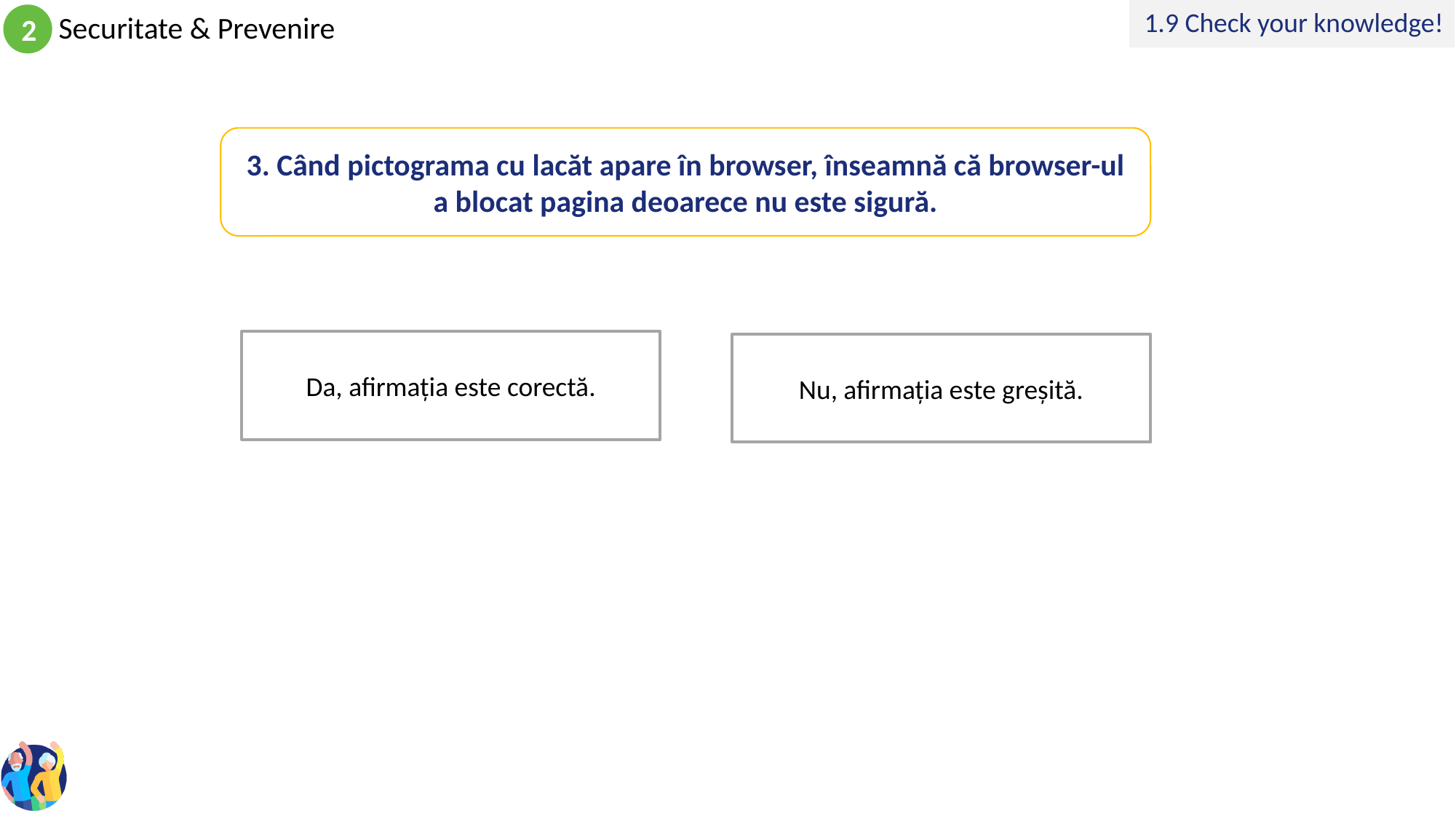

1.9 Check your knowledge!
3. Când pictograma cu lacăt apare în browser, înseamnă că browser-ul a blocat pagina deoarece nu este sigură.
Da, afirmația este corectă.
Nu, afirmația este greșită.